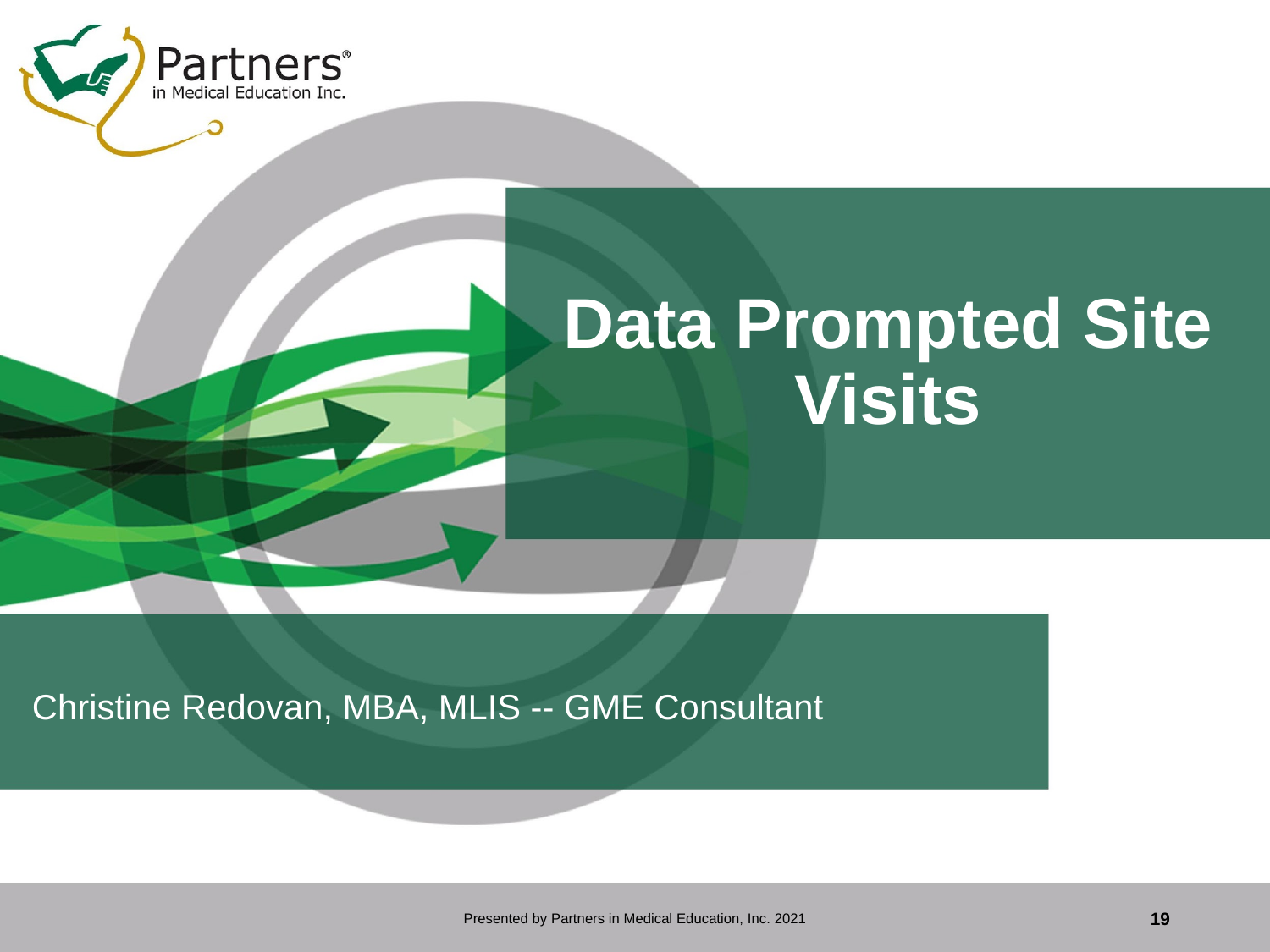

# Data Prompted Site Visits
Christine Redovan, MBA, MLIS -- GME Consultant
Presented by Partners in Medical Education, Inc. 2021
19